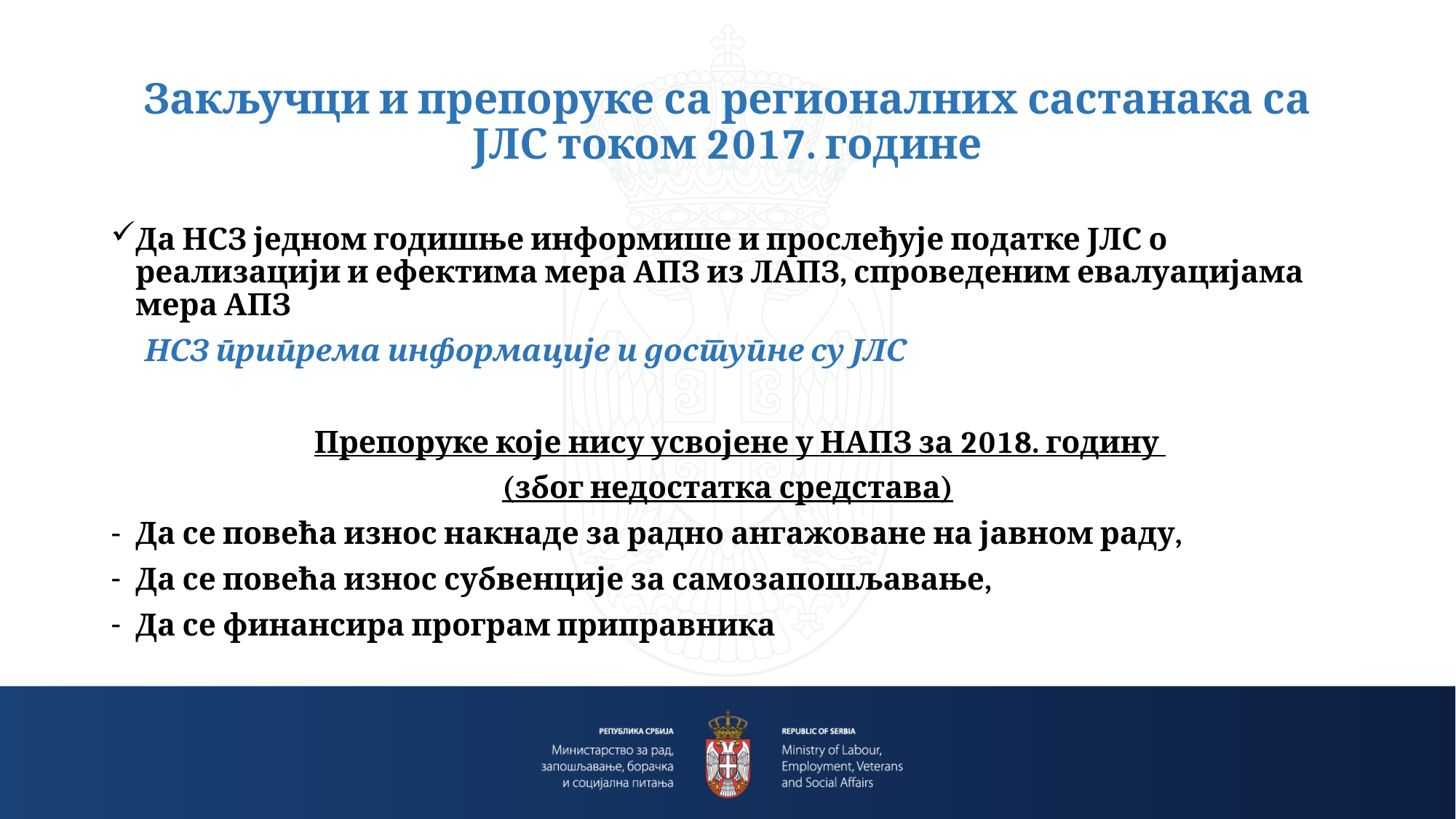

# Закључци и препоруке са регионалних састанака са ЈЛС током 2017. године
Да НСЗ једном годишње информише и прослеђује податке ЈЛС о реализацији и ефектима мера АПЗ из ЛАПЗ, спроведеним евалуацијама мера АПЗ
     НСЗ припрема информације и доступне су ЈЛС

	Препоруке које нису усвојене у НАПЗ за 2018. годину
(због недостатка средстава)
Да се повећа износ накнаде за радно ангажоване на јавном раду,
Да се повећа износ субвенције за самозапошљавање,
Да се финансира програм приправника